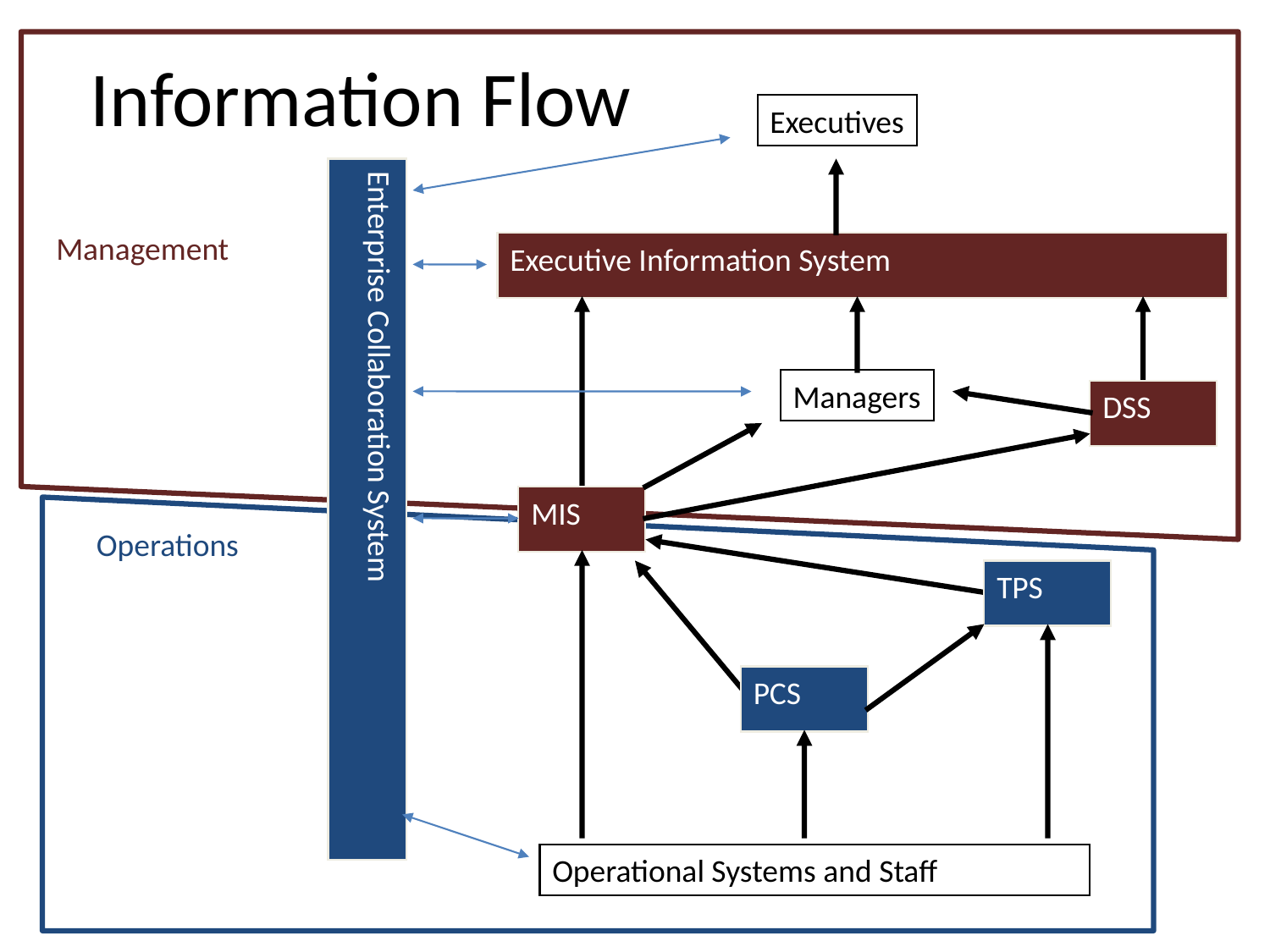

0
# Information Flow
Executives

Enterprise Collaboration System

Management
Executive Information System

Managers
DSS

MIS

Operations

TPS

PCS

Operational Systems and Staff